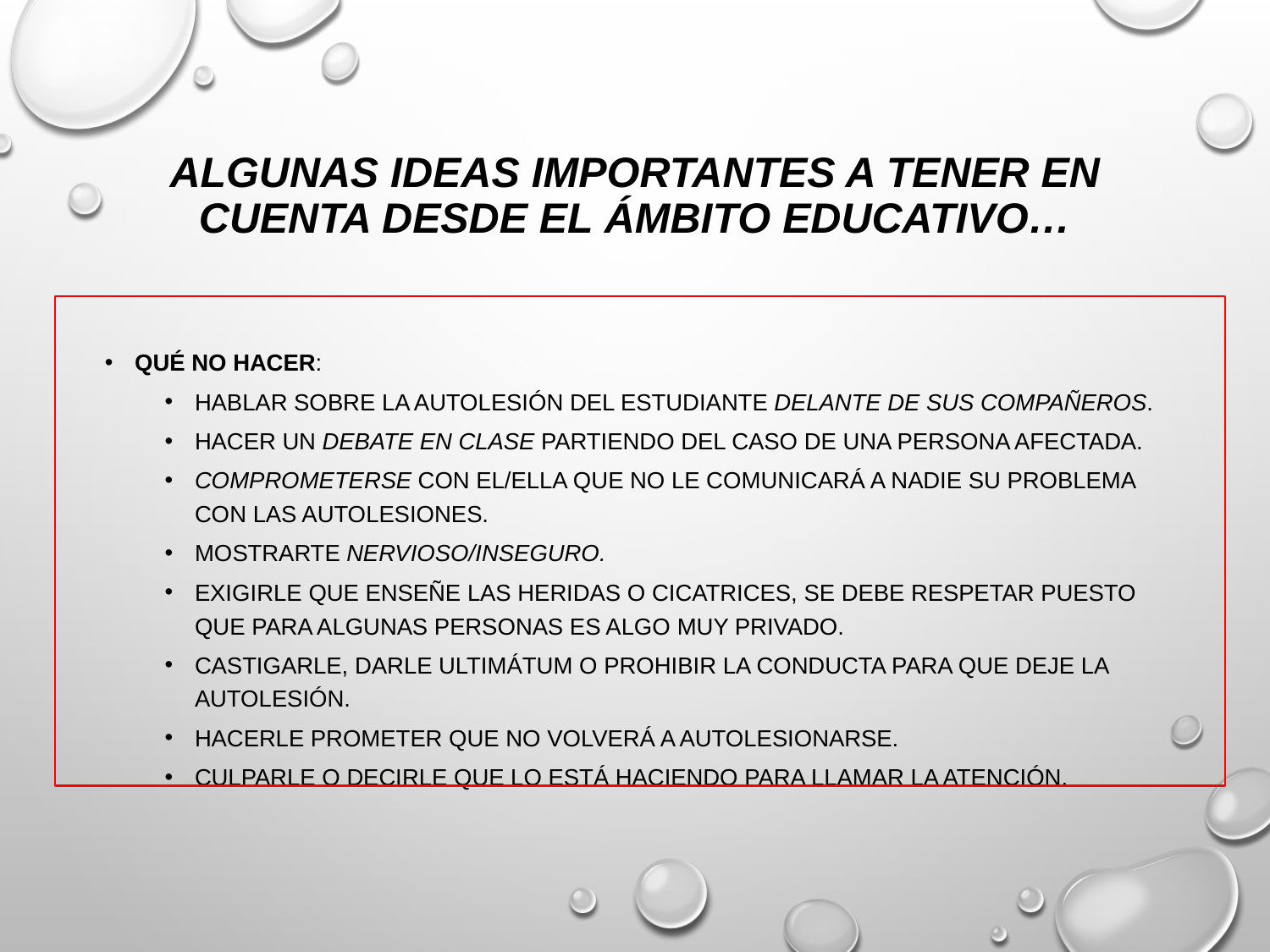

# Algunas ideas importantes a tener en cuenta desde el ámbito educativo…

Qué no hacer:
Hablar sobre la autolesión del estudiante delante de sus compañeros.
Hacer un debate en clase partiendo del caso de una persona afectada.
Comprometerse con el/ella que no le comunicará a nadie su problema con las autolesiones.
Mostrarte nervioso/inseguro.
Exigirle que enseñe las heridas o cicatrices, se debe respetar puesto que para algunas personas es algo muy privado.
Castigarle, darle ultimátum o prohibir la conducta para que deje la autolesión.
Hacerle prometer que no volverá a autolesionarse.
Culparle o decirle que lo está haciendo para llamar la atención.